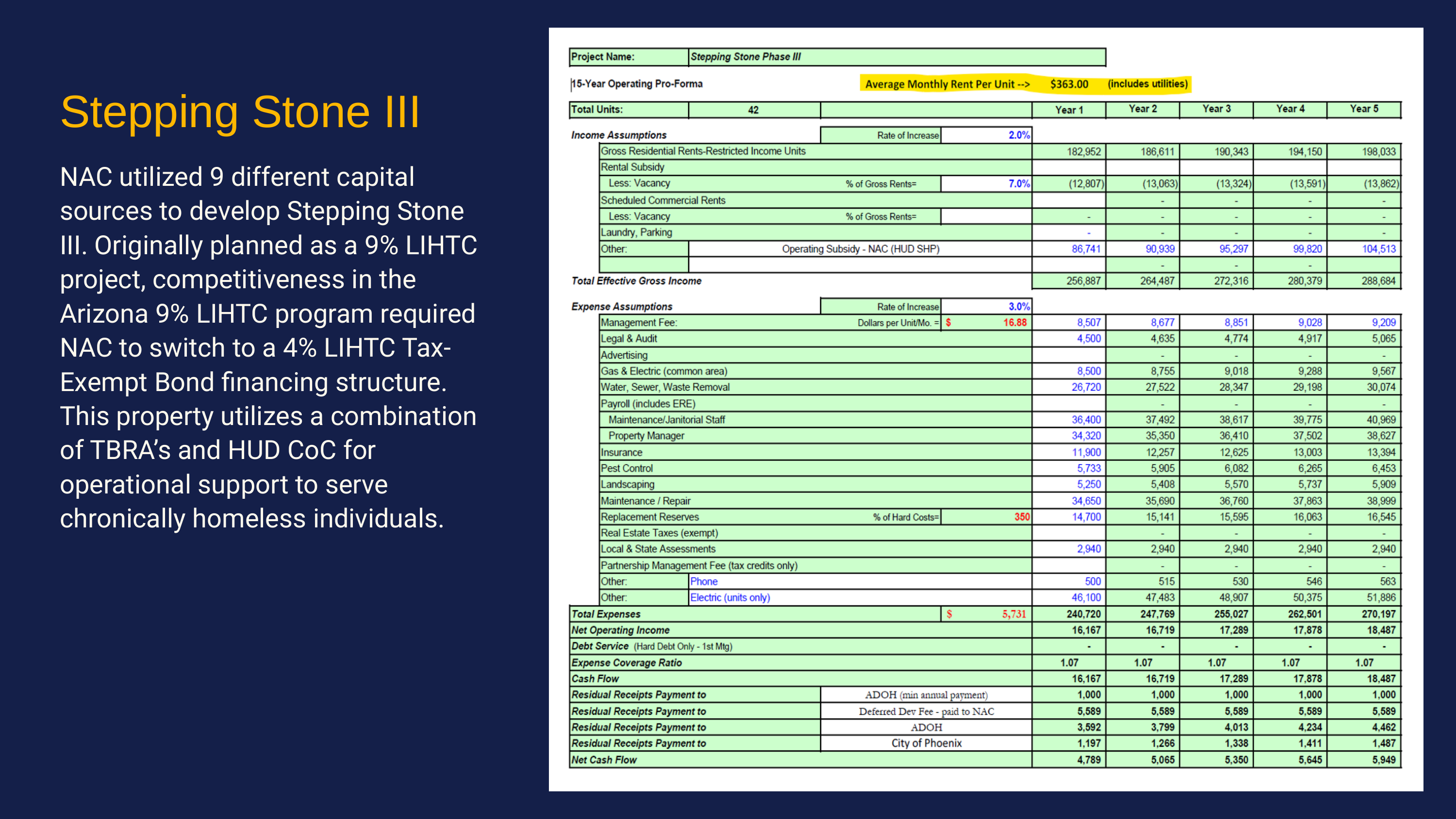

Stepping Stone III
NAC utilized 9 different capital sources to develop Stepping Stone III. Originally planned as a 9% LIHTC project, competitiveness in the Arizona 9% LIHTC program required NAC to switch to a 4% LIHTC Tax-Exempt Bond financing structure.
This property utilizes a combination of TBRA’s and HUD CoC for operational support to serve chronically homeless individuals.